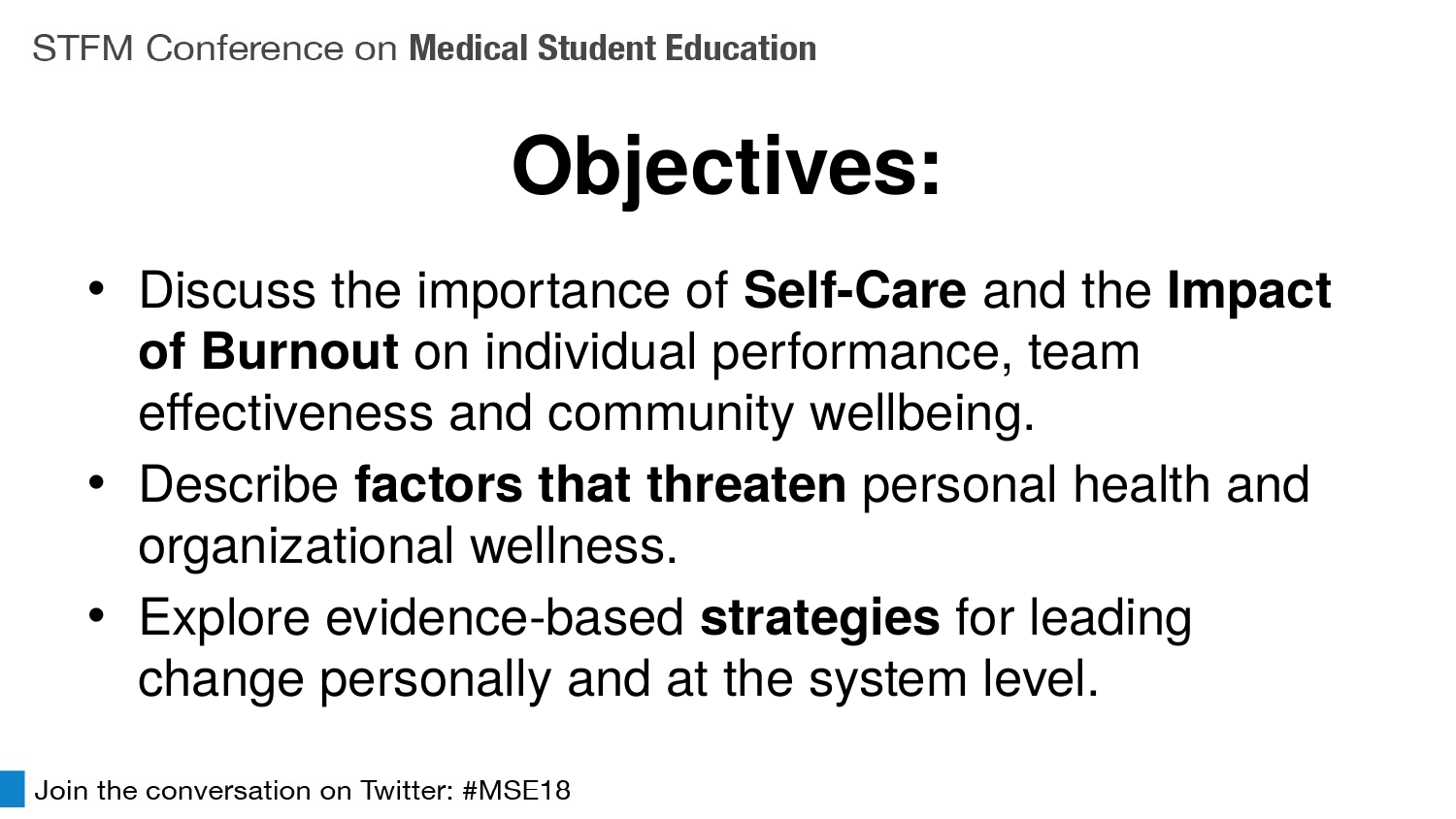

# Objectives:
Discuss the importance of Self-Care and the Impact of Burnout on individual performance, team effectiveness and community wellbeing.
Describe factors that threaten personal health and organizational wellness.
Explore evidence-based strategies for leading change personally and at the system level.